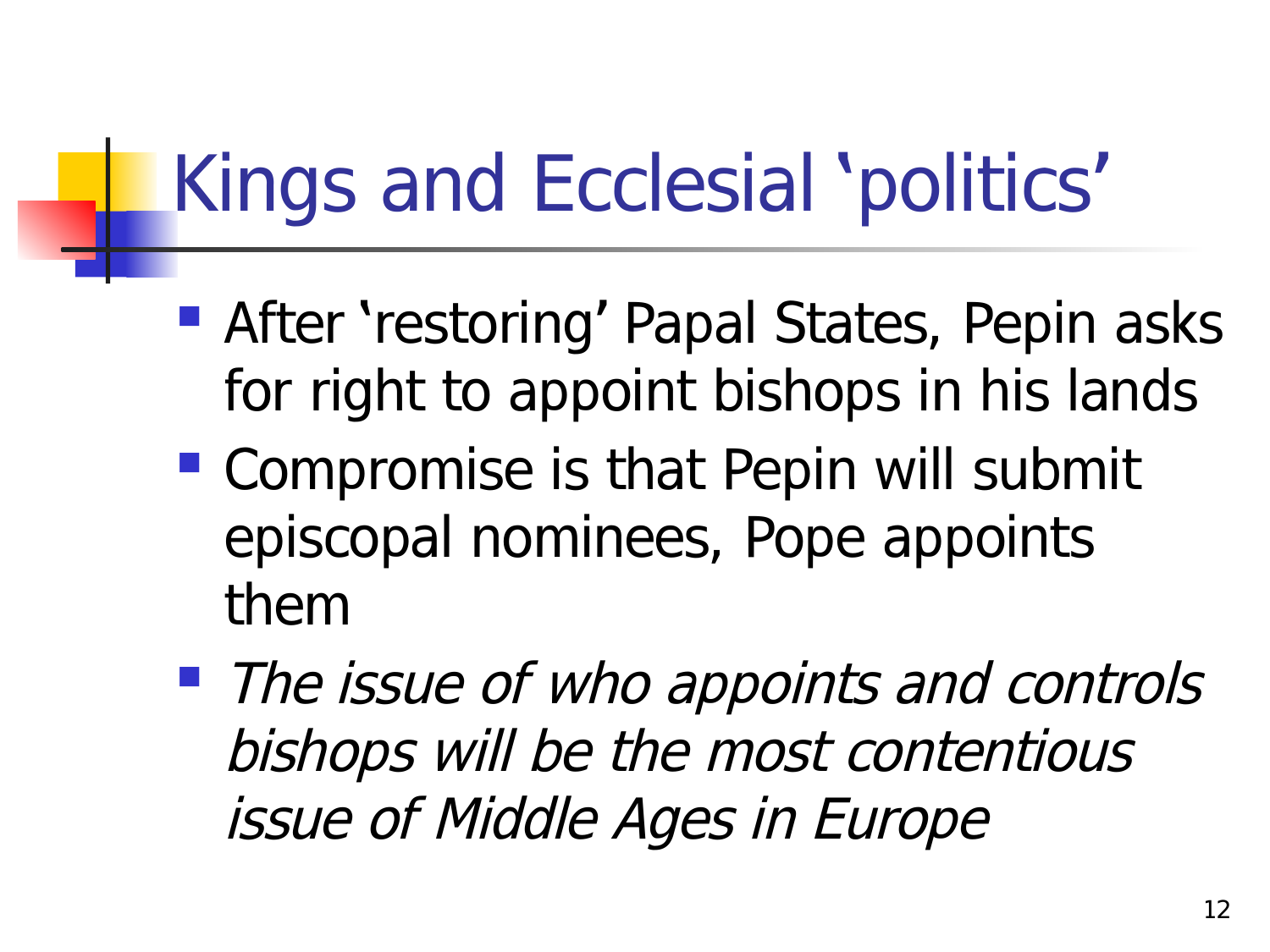

# Kings and Ecclesial ‘politics’
After ‘restoring’ Papal States, Pepin asks for right to appoint bishops in his lands
Compromise is that Pepin will submit episcopal nominees, Pope appoints them
The issue of who appoints and controls bishops will be the most contentious issue of Middle Ages in Europe
12